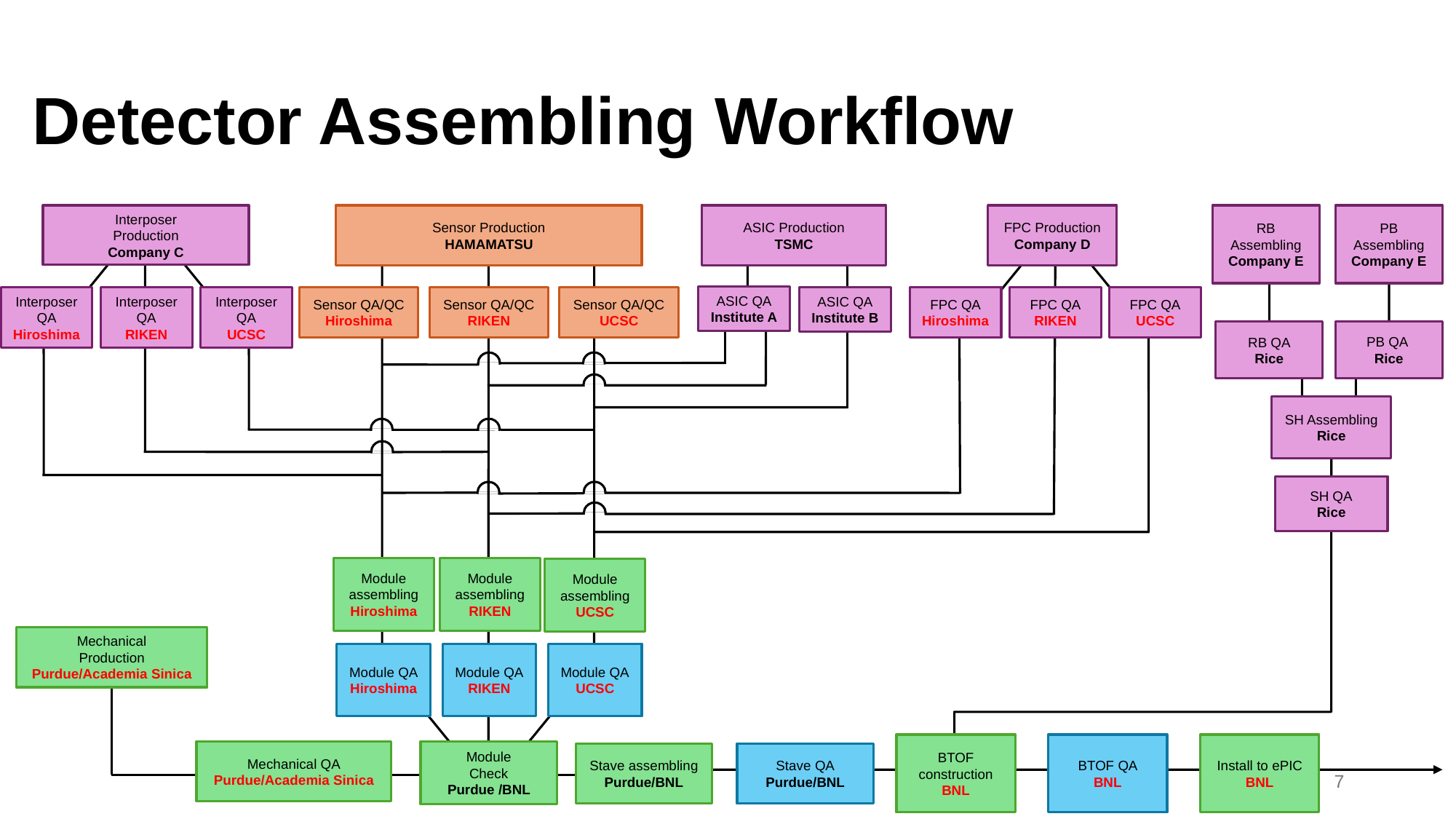

# Detector Assembling Workflow
Interposer
Production
Company C
Sensor Production
HAMAMATSU
ASIC Production
TSMC
FPC Production
Company D
RB Assembling
Company E
PB Assembling
Company E

ASIC QA
Institute A
Sensor QA/QC
Hiroshima
Sensor QA/QC
RIKEN
Sensor QA/QC
UCSC
FPC QA
Hiroshima
FPC QA
RIKEN
FPC QA
UCSC
ASIC QA
Institute B
Interposer QA
Hiroshima
Interposer QA
RIKEN
Interposer QA
UCSC

RB QA
Rice
PB QA
Rice

SH Assembling
Rice

SH QA
Rice

Module assembling
RIKEN
Module assembling
Hiroshima
Module assembling
UCSC
Mechanical
Production
Purdue/Academia Sinica
Module QA
Hiroshima
Module QA
RIKEN
Module QA
UCSC

BTOF construction
BNL
BTOF QA
BNL
Install to ePIC
BNL
Module
Check
Purdue /BNL

Mechanical QA
Purdue/Academia Sinica

Stave assembling
Purdue/BNL
Stave QA
Purdue/BNL
7